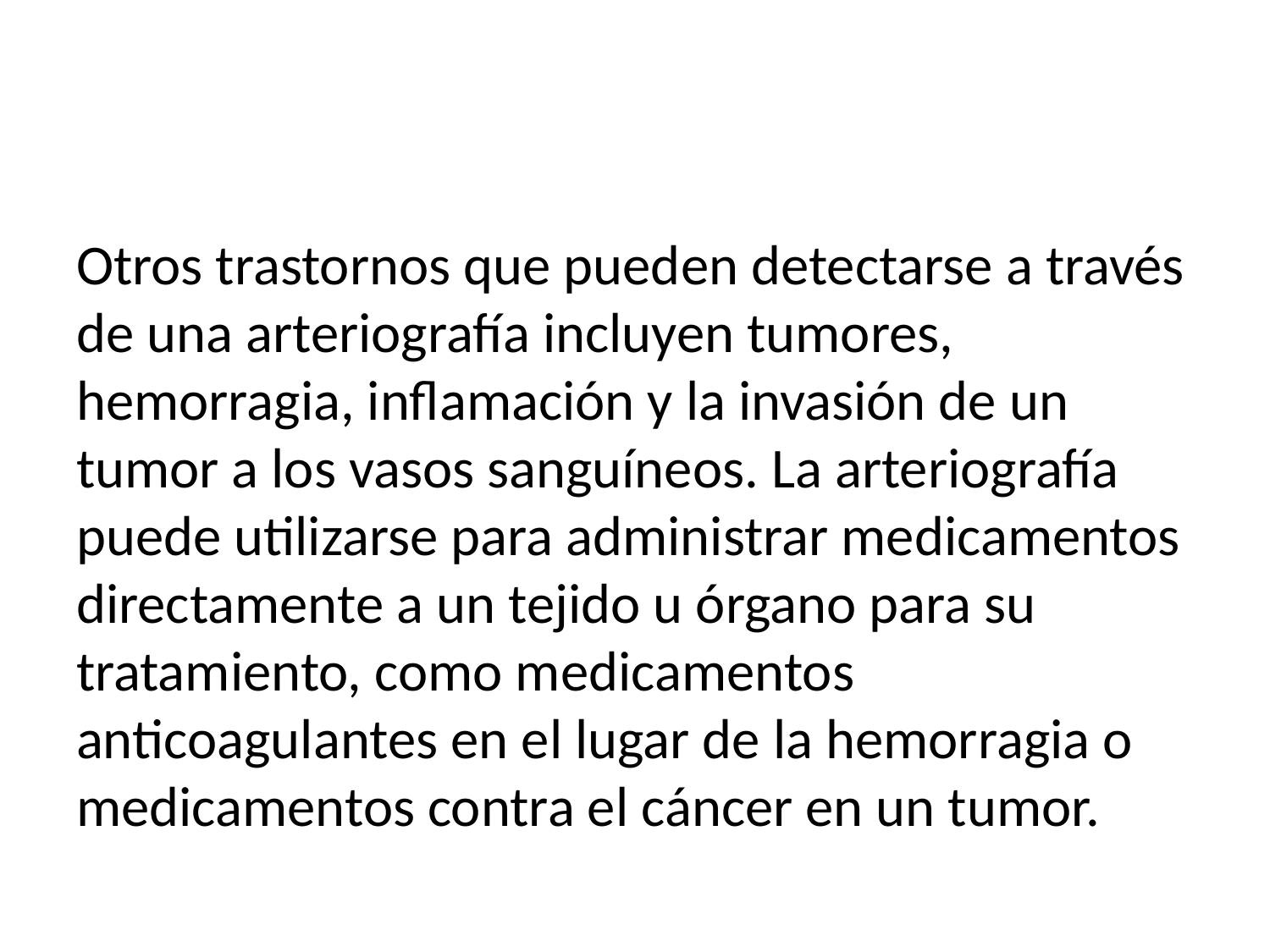

#
Otros trastornos que pueden detectarse a través de una arteriografía incluyen tumores, hemorragia, inflamación y la invasión de un tumor a los vasos sanguíneos. La arteriografía puede utilizarse para administrar medicamentos directamente a un tejido u órgano para su tratamiento, como medicamentos anticoagulantes en el lugar de la hemorragia o medicamentos contra el cáncer en un tumor.